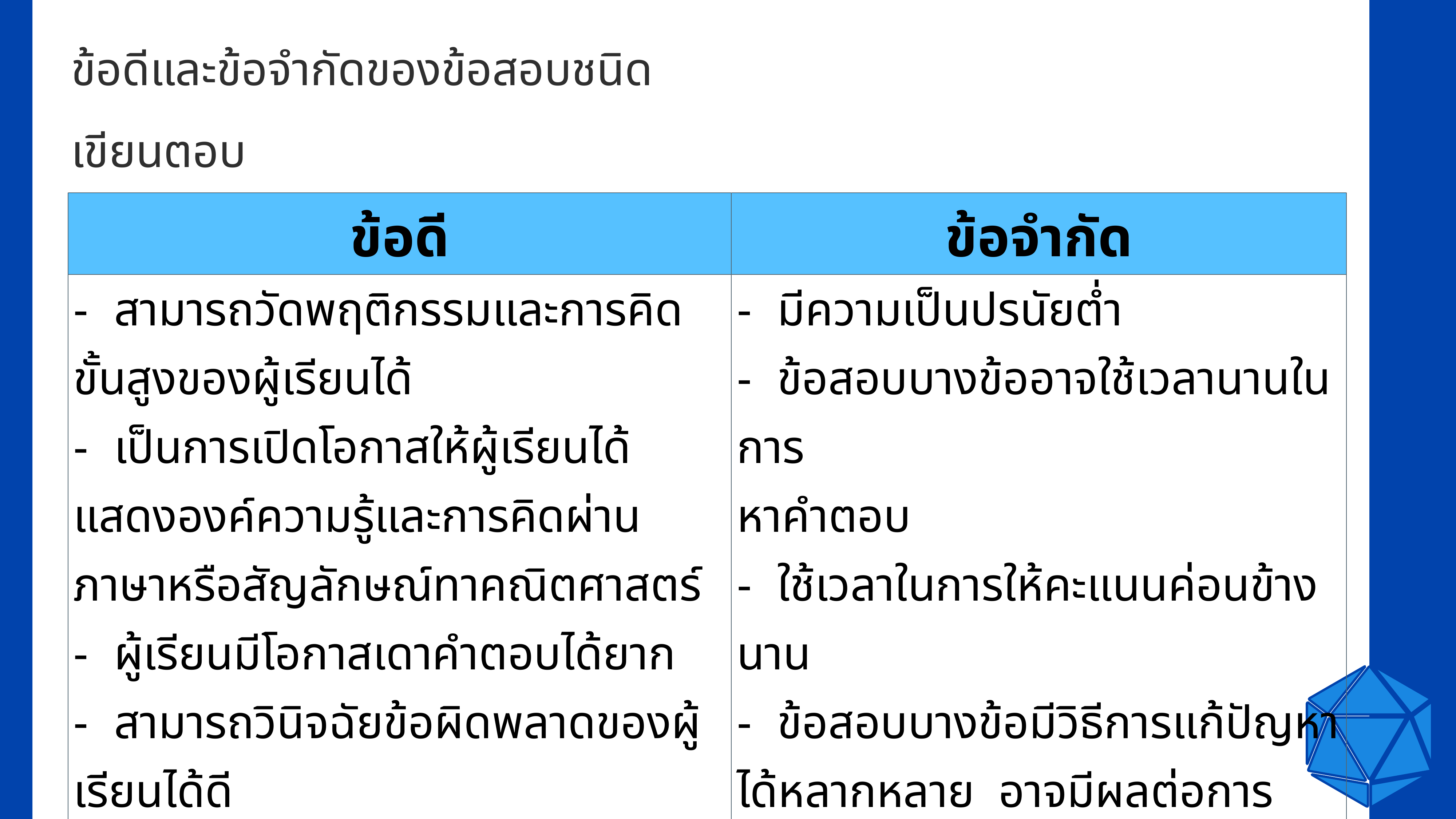

ข้อดีและข้อจำกัดของข้อสอบชนิดเขียนตอบ
| ข้อดี | ข้อจำกัด |
| --- | --- |
| - สามารถวัดพฤติกรรมและการคิดขั้นสูงของผู้เรียนได้ - เป็นการเปิดโอกาสให้ผู้เรียนได้แสดงองค์ความรู้และการคิดผ่านภาษาหรือสัญลักษณ์ทาคณิตศาสตร์ - ผู้เรียนมีโอกาสเดาคำตอบได้ยาก - สามารถวินิจฉัยข้อผิดพลาดของผู้เรียนได้ดี - วัดทักษะและกระบวนการทางคณิตศาสตร์ได้ | - มีความเป็นปรนัยต่ำ - ข้อสอบบางข้ออาจใช้เวลานานในการ หาคำตอบ - ใช้เวลาในการให้คะแนนค่อนข้างนาน - ข้อสอบบางข้อมีวิธีการแก้ปัญหาได้หลากหลาย อาจมีผลต่อการกำหนดเกณฑ์การให้คะแนน - ลายมือของผู้เรียนอาจมีผลต่อความเที่ยงตรง ในการให้คะแนน |